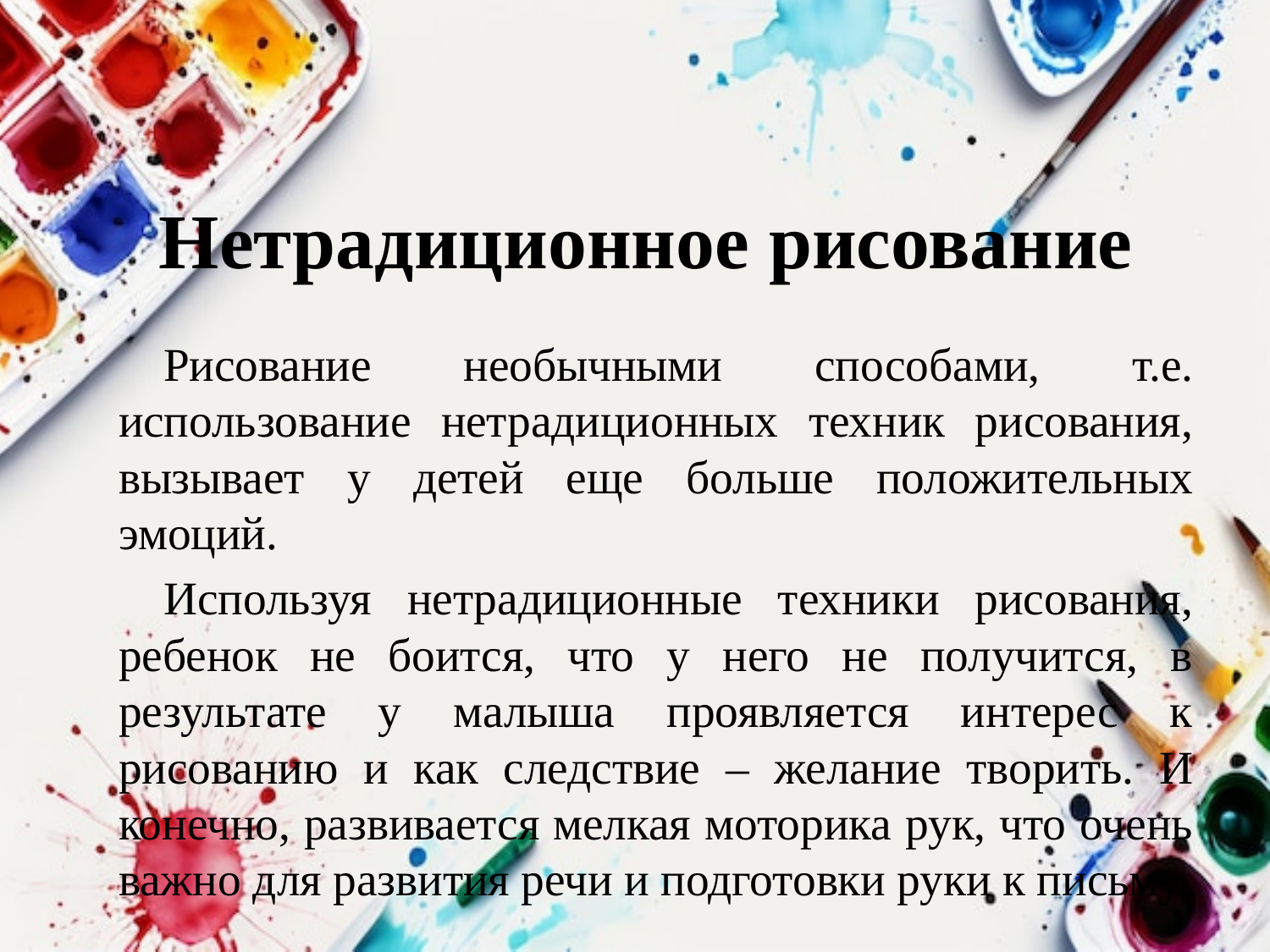

# Нетрадиционное рисование
Рисование необычными способами, т.е. использование нетрадиционных техник рисования, вызывает у детей еще больше положительных эмоций.
Используя нетрадиционные техники рисования, ребенок не боится, что у него не получится, в результате у малыша проявляется интерес к рисованию и как следствие – желание творить. И конечно, развивается мелкая моторика рук, что очень важно для развития речи и подготовки руки к письму.